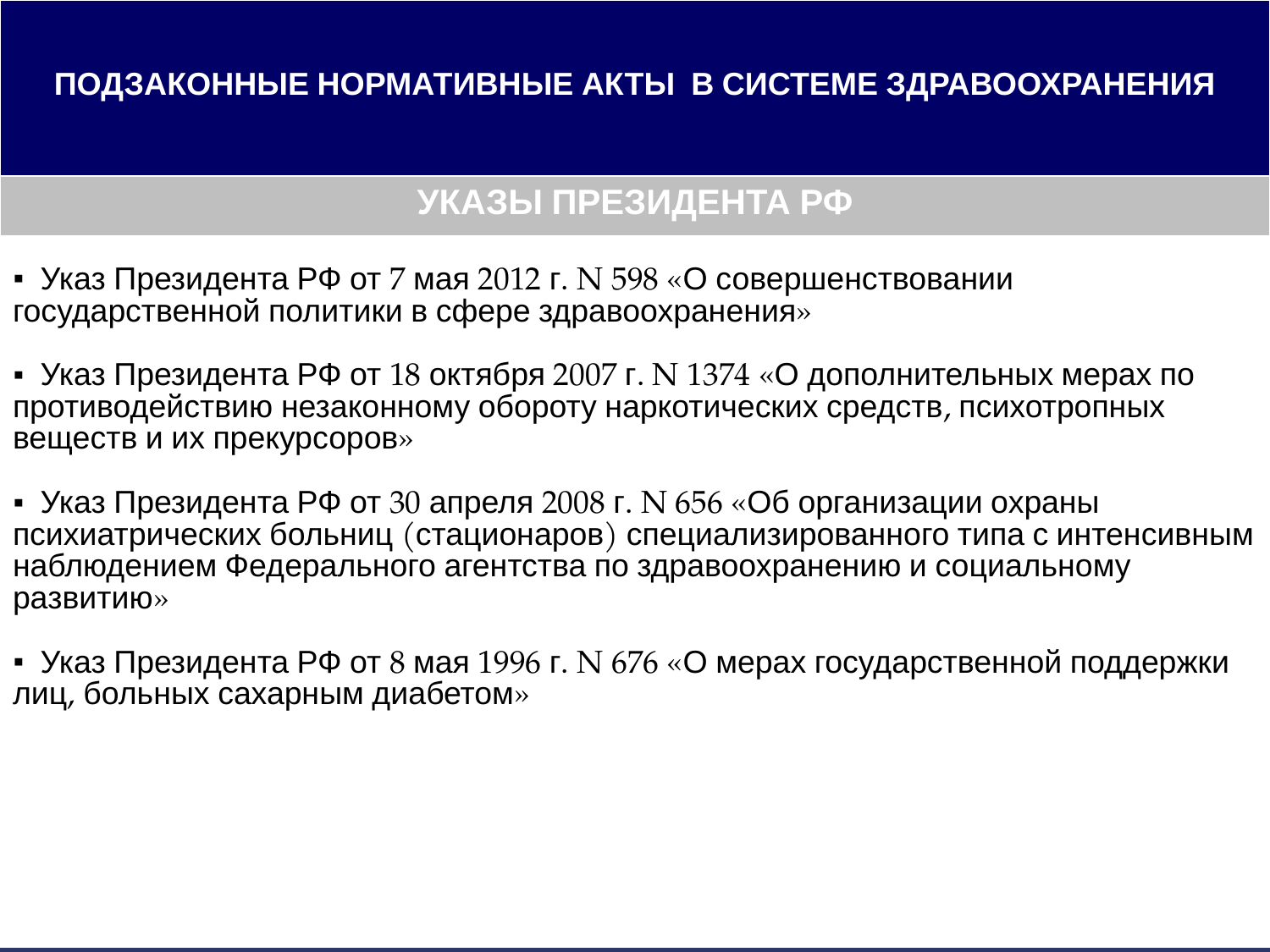

| ПОДЗАКОННЫЕ НОРМАТИВНЫЕ АКТЫ В СИСТЕМЕ ЗДРАВООХРАНЕНИЯ |
| --- |
| УКАЗЫ ПРЕЗИДЕНТА РФ |
| Указ Президента РФ от 7 мая 2012 г. N 598 «О совершенствовании государственной политики в сфере здравоохранения» Указ Президента РФ от 18 октября 2007 г. N 1374 «О дополнительных мерах по противодействию незаконному обороту наркотических средств, психотропных веществ и их прекурсоров» Указ Президента РФ от 30 апреля 2008 г. N 656 «Об организации охраны психиатрических больниц (стационаров) специализированного типа с интенсивным наблюдением Федерального агентства по здравоохранению и социальному развитию» Указ Президента РФ от 8 мая 1996 г. N 676 «О мерах государственной поддержки лиц, больных сахарным диабетом» |